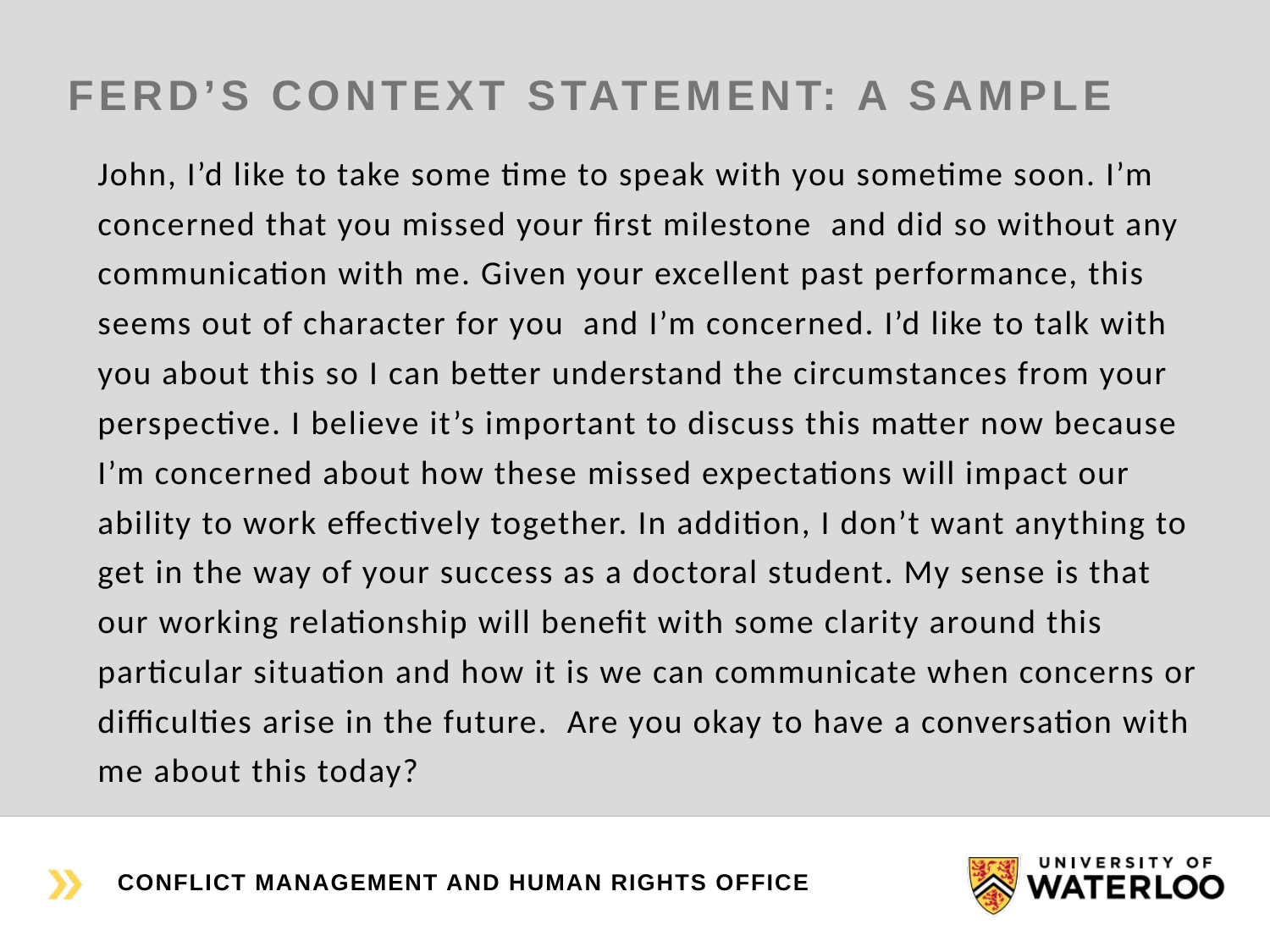

# FERD’s Context Statement: A sample
John, I’d like to take some time to speak with you sometime soon. I’m concerned that you missed your first milestone  and did so without any communication with me. Given your excellent past performance, this seems out of character for you  and I’m concerned. I’d like to talk with you about this so I can better understand the circumstances from your perspective. I believe it’s important to discuss this matter now because I’m concerned about how these missed expectations will impact our ability to work effectively together. In addition, I don’t want anything to get in the way of your success as a doctoral student. My sense is that our working relationship will benefit with some clarity around this particular situation and how it is we can communicate when concerns or difficulties arise in the future.  Are you okay to have a conversation with me about this today?
CONFLICT MANAGEMENT AND HUMAN RIGHTS OFFICE